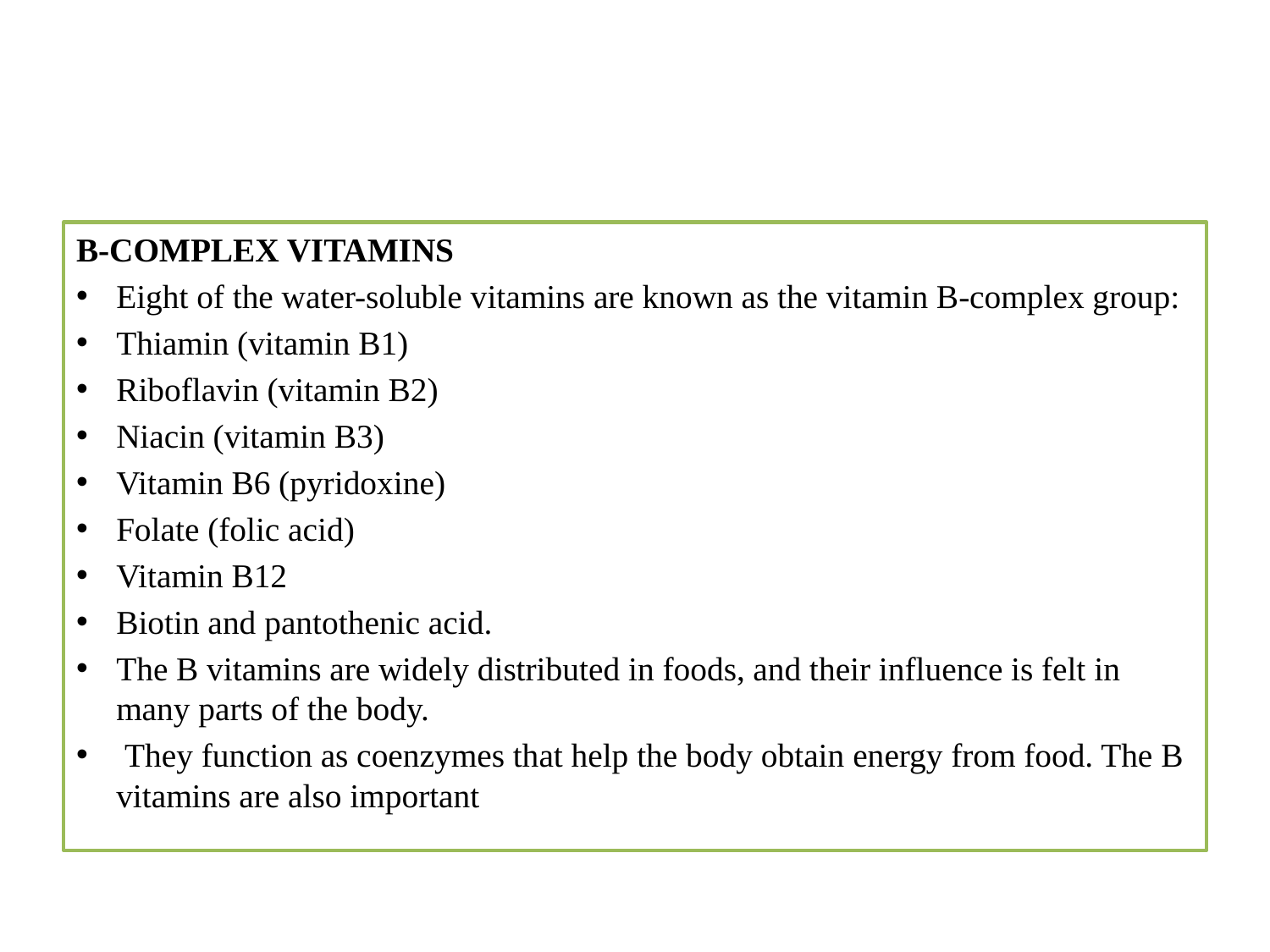

#
B-COMPLEX VITAMINS
Eight of the water-soluble vitamins are known as the vitamin B-complex group:
Thiamin (vitamin B1)
Riboflavin (vitamin B2)
Niacin (vitamin B3)
Vitamin B6 (pyridoxine)
Folate (folic acid)
Vitamin B12
Biotin and pantothenic acid.
The B vitamins are widely distributed in foods, and their influence is felt in many parts of the body.
 They function as coenzymes that help the body obtain energy from food. The B vitamins are also important